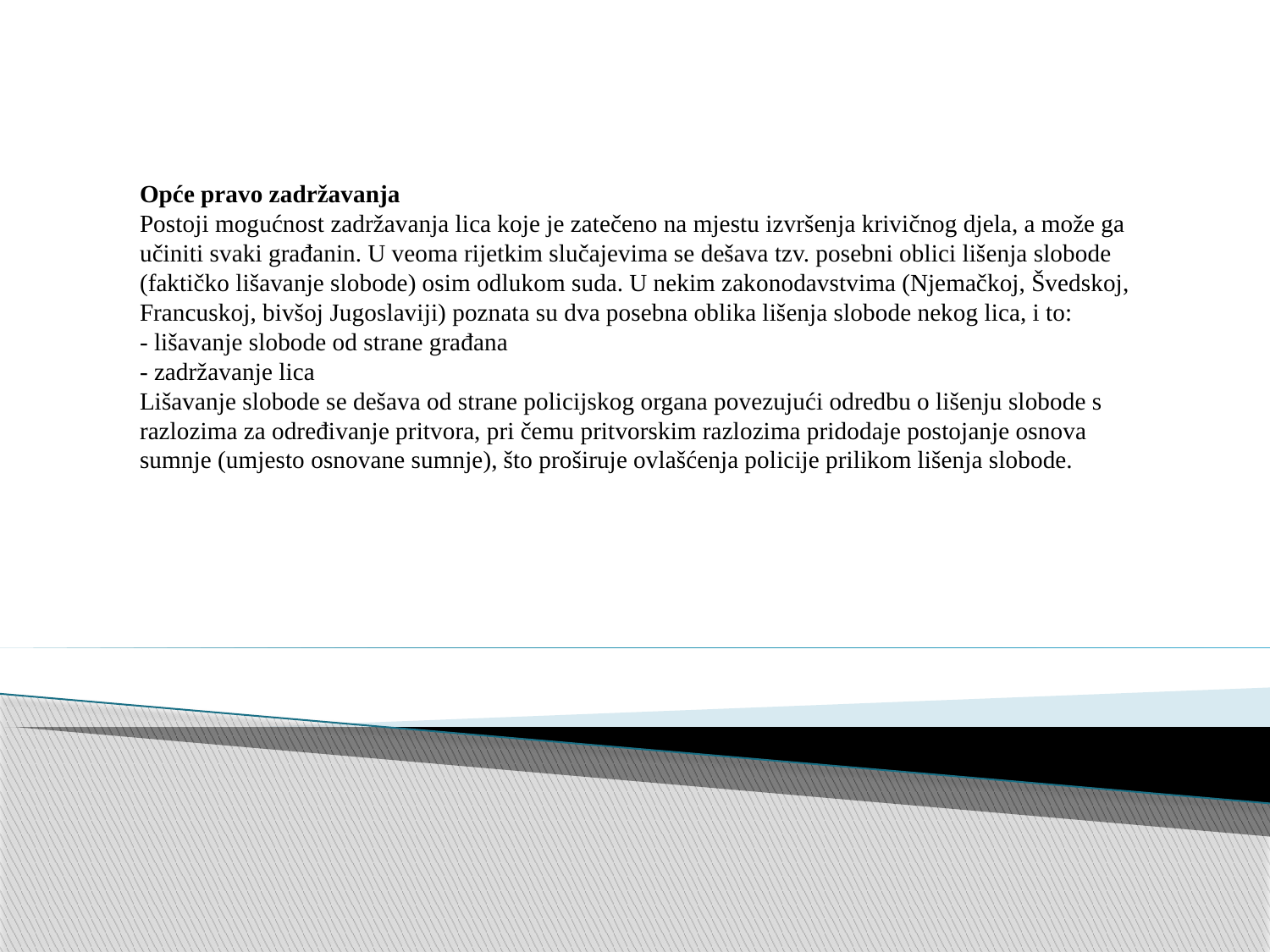

Opće pravo zadržavanja
Postoji mogućnost zadržavanja lica koje je zatečeno na mjestu izvršenja krivičnog djela, a može ga učiniti svaki građanin. U veoma rijetkim slučajevima se dešava tzv. posebni oblici lišenja slobode (faktičko lišavanje slobode) osim odlukom suda. U nekim zakonodavstvima (Njemačkoj, Švedskoj, Francuskoj, bivšoj Jugoslaviji) poznata su dva posebna oblika lišenja slobode nekog lica, i to:
- lišavanje slobode od strane građana
- zadržavanje lica
Lišavanje slobode se dešava od strane policijskog organa povezujući odredbu o lišenju slobode s razlozima za određivanje pritvora, pri čemu pritvorskim razlozima pridodaje postojanje osnova sumnje (umjesto osnovane sumnje), što proširuje ovlašćenja policije prilikom lišenja slobode.